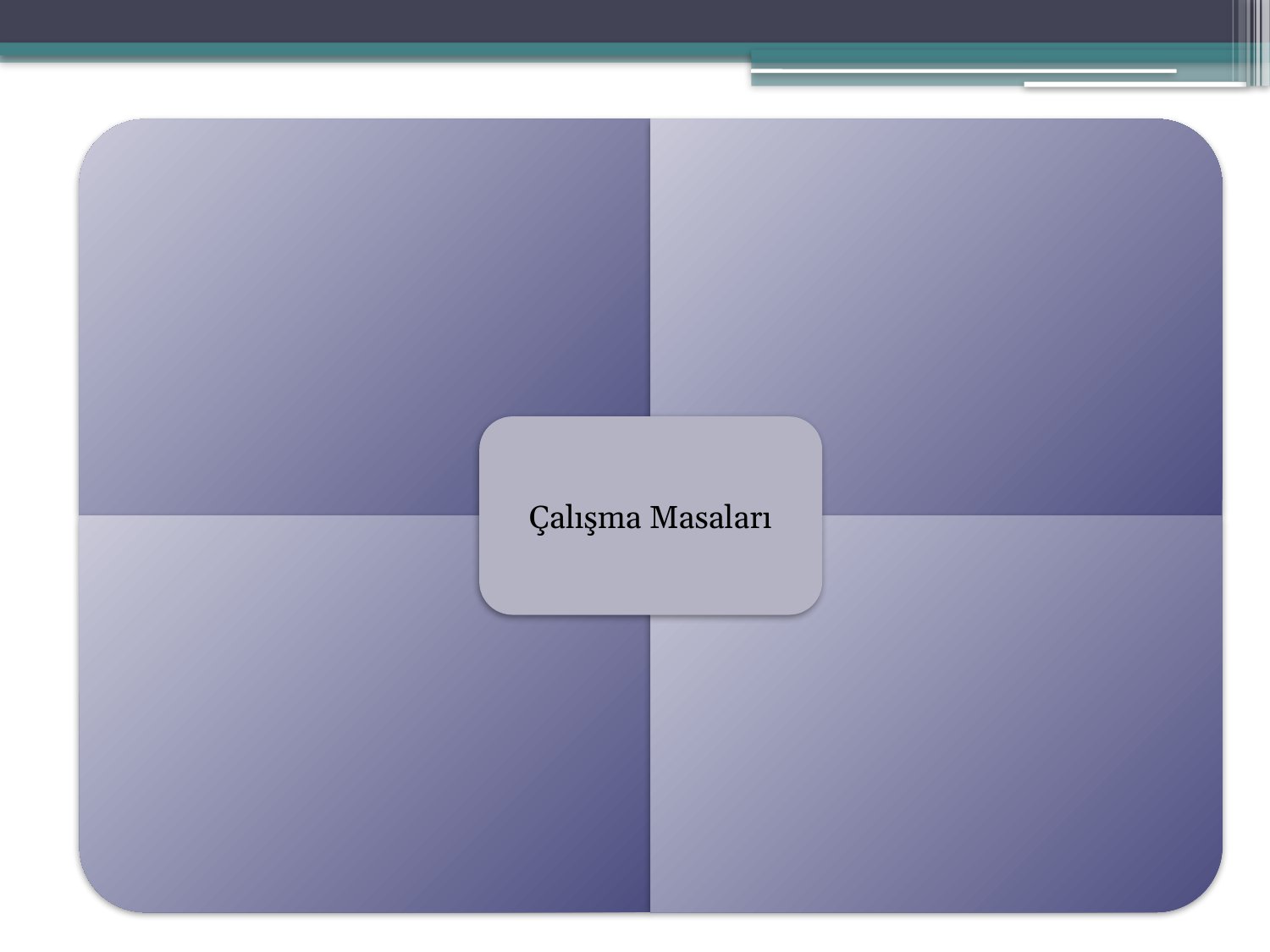

Çalışma Masaları
19- Özel Öğretim
20-Hayatboyu Öğrenme